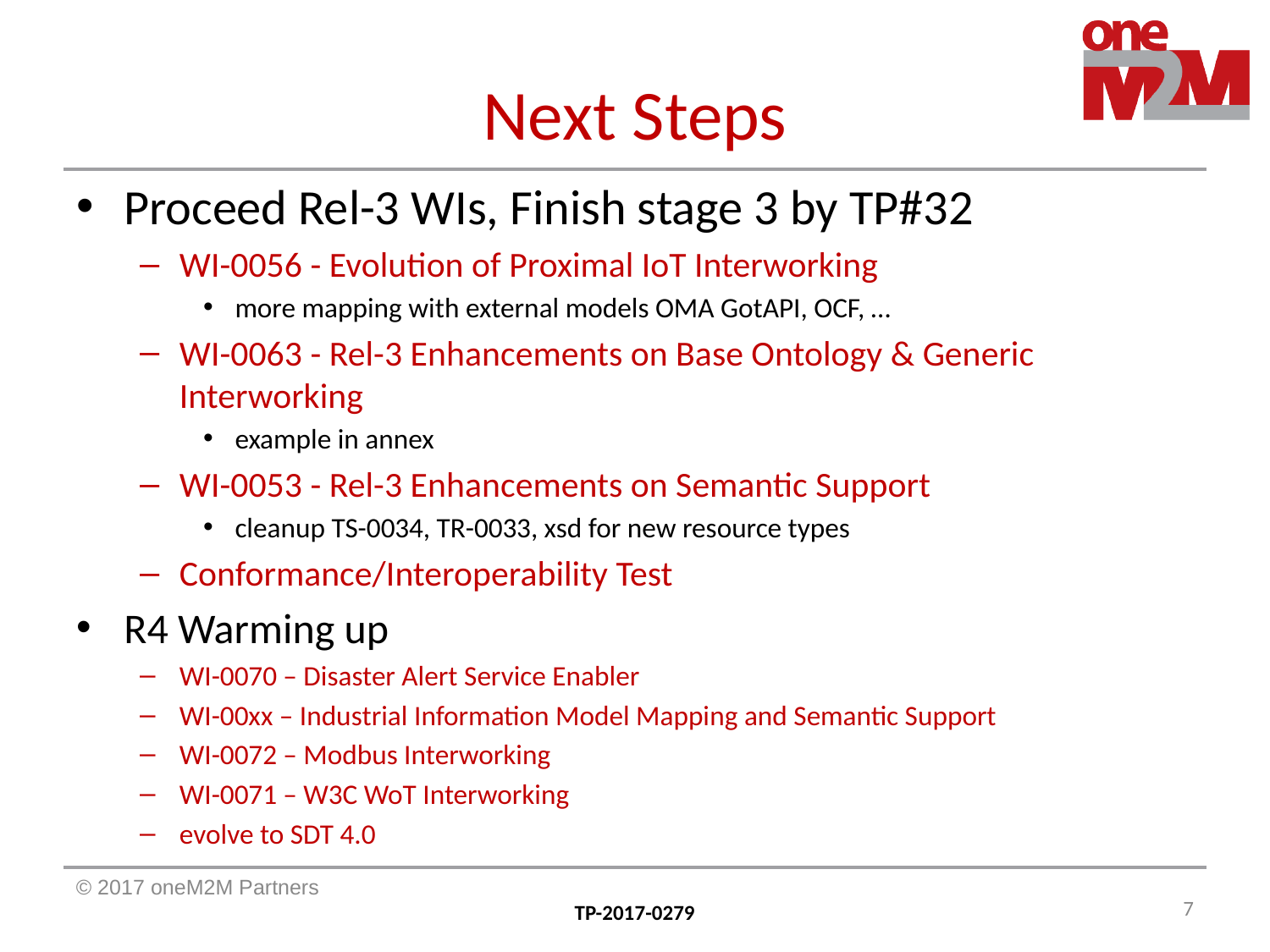

# Next Steps
Proceed Rel-3 WIs, Finish stage 3 by TP#32
WI-0056 - Evolution of Proximal IoT Interworking
more mapping with external models OMA GotAPI, OCF, …
WI-0063 - Rel-3 Enhancements on Base Ontology & Generic Interworking
example in annex
WI-0053 - Rel-3 Enhancements on Semantic Support
cleanup TS-0034, TR-0033, xsd for new resource types
Conformance/Interoperability Test
R4 Warming up
WI-0070 – Disaster Alert Service Enabler
WI-00xx – Industrial Information Model Mapping and Semantic Support
WI-0072 – Modbus Interworking
WI-0071 – W3C WoT Interworking
evolve to SDT 4.0

7